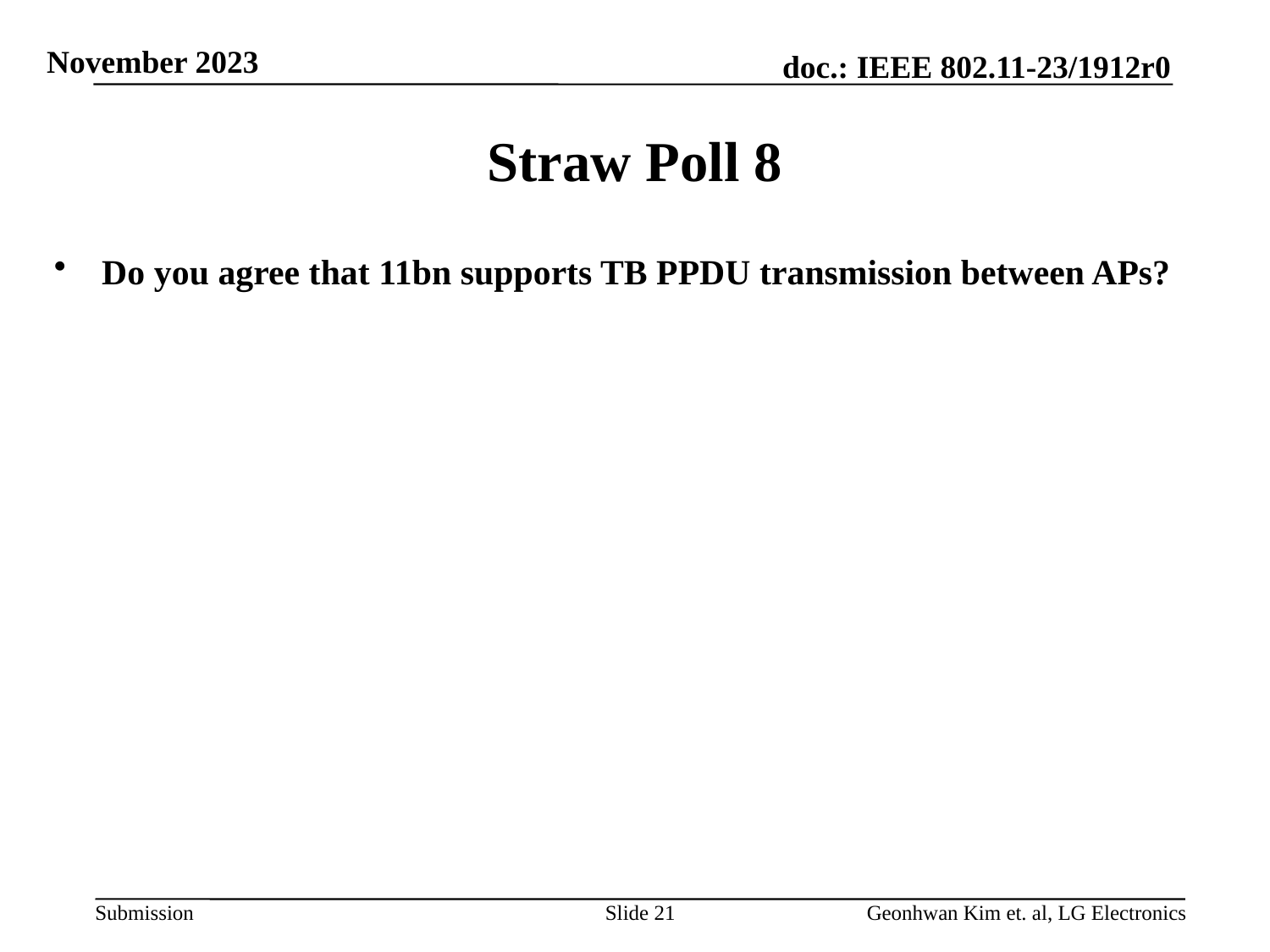

# Straw Poll 8
Do you agree that 11bn supports TB PPDU transmission between APs?

Slide 21
Geonhwan Kim et. al, LG Electronics